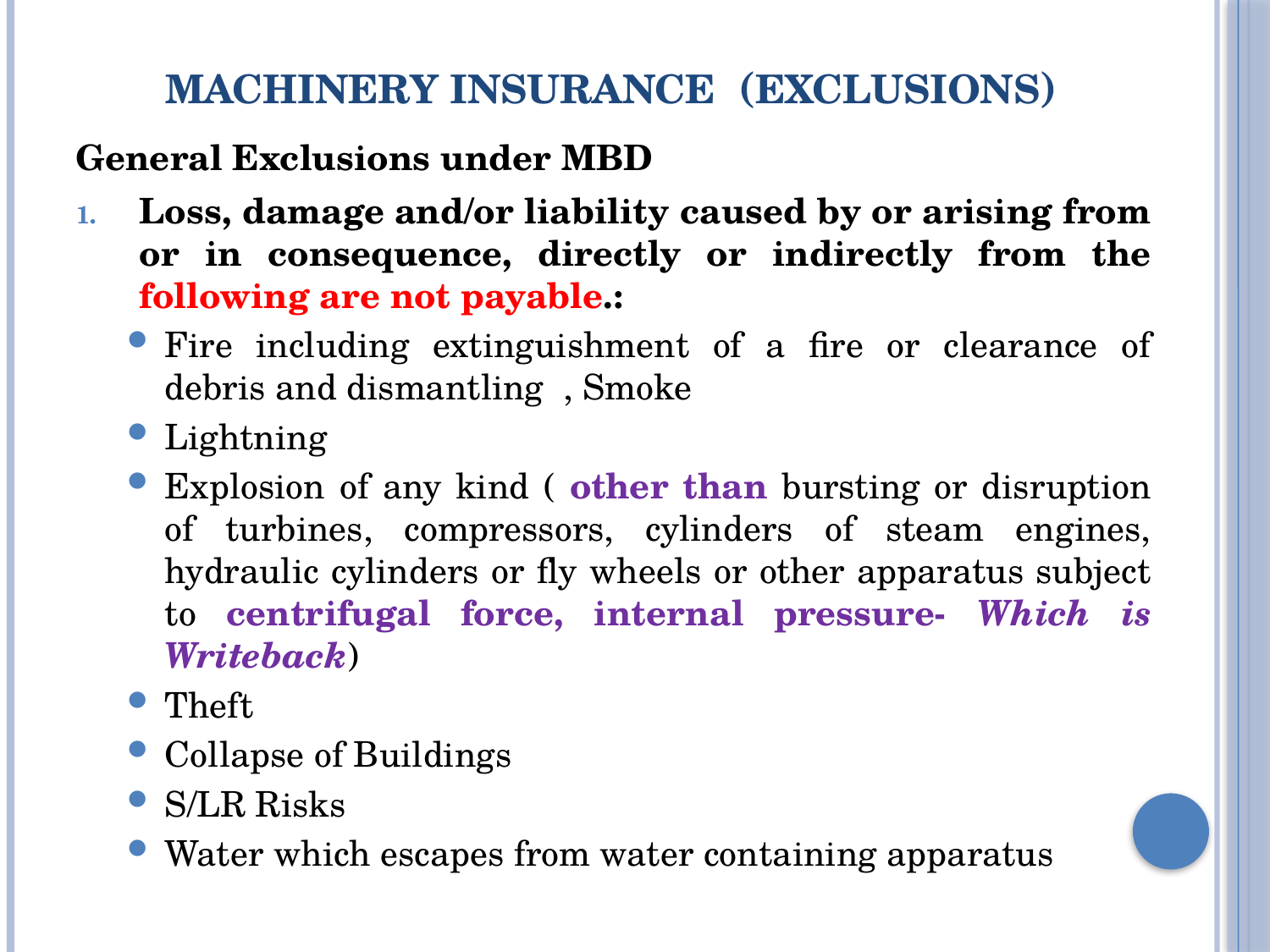

# Machinery Insurance  (Exclusions)
General Exclusions under MBD
Loss, damage and/or liability caused by or arising from or in consequence, directly or indirectly from the following are not payable.:
Fire including extinguishment of a fire or clearance of debris and dismantling  , Smoke
Lightning
Explosion of any kind ( other than bursting or disruption of turbines, compressors, cylinders of steam engines, hydraulic cylinders or fly wheels or other apparatus subject to centrifugal force, internal pressure- Which is Writeback)
Theft
Collapse of Buildings
S/LR Risks
Water which escapes from water containing apparatus